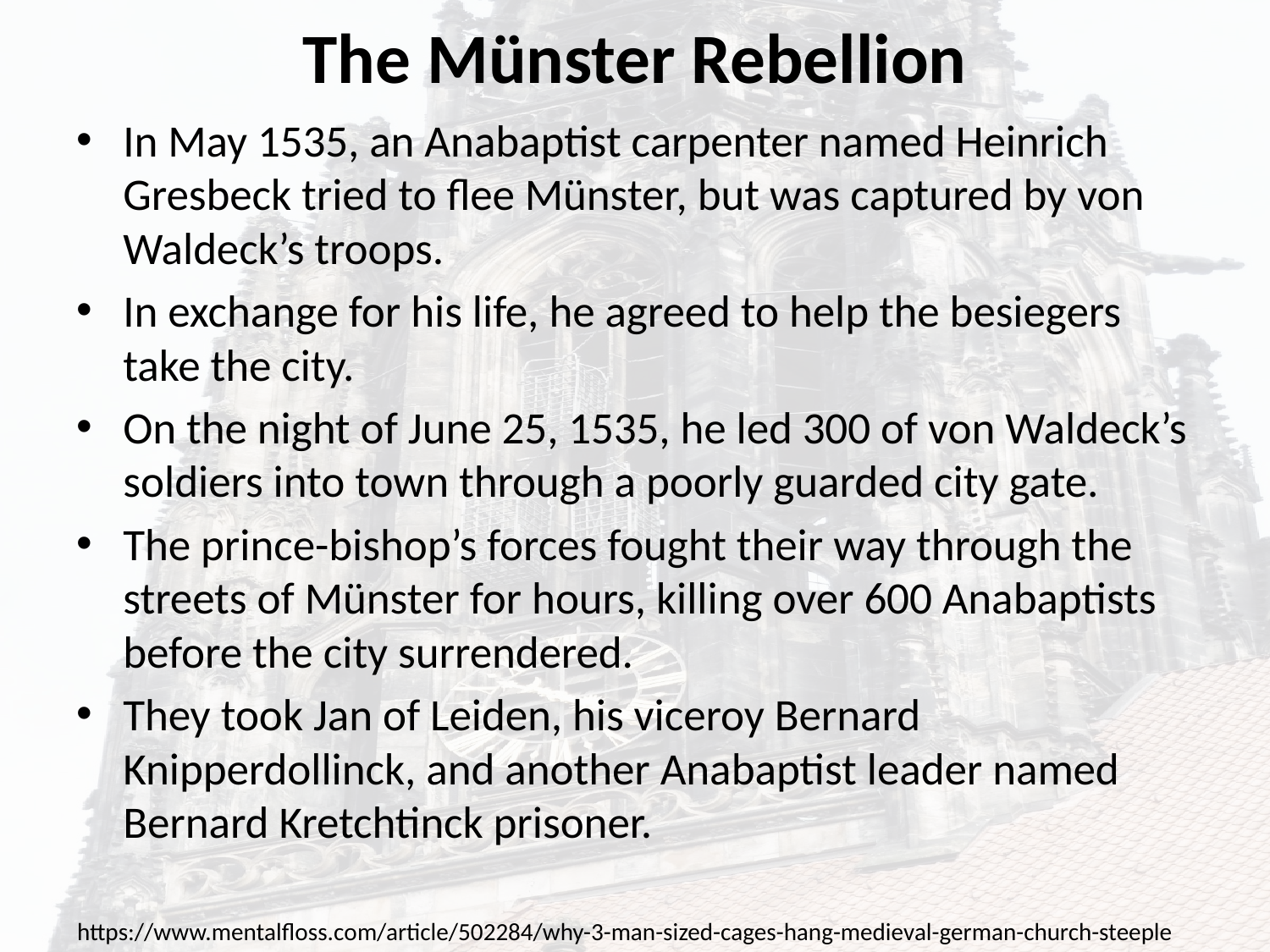

# The Münster Rebellion
In May 1535, an Anabaptist carpenter named Heinrich Gresbeck tried to flee Münster, but was captured by von Waldeck’s troops.
In exchange for his life, he agreed to help the besiegers take the city.
On the night of June 25, 1535, he led 300 of von Waldeck’s soldiers into town through a poorly guarded city gate.
The prince-bishop’s forces fought their way through the streets of Münster for hours, killing over 600 Anabaptists before the city surrendered.
They took Jan of Leiden, his viceroy Bernard Knipperdollinck, and another Anabaptist leader named Bernard Kretchtinck prisoner.
https://www.mentalfloss.com/article/502284/why-3-man-sized-cages-hang-medieval-german-church-steeple